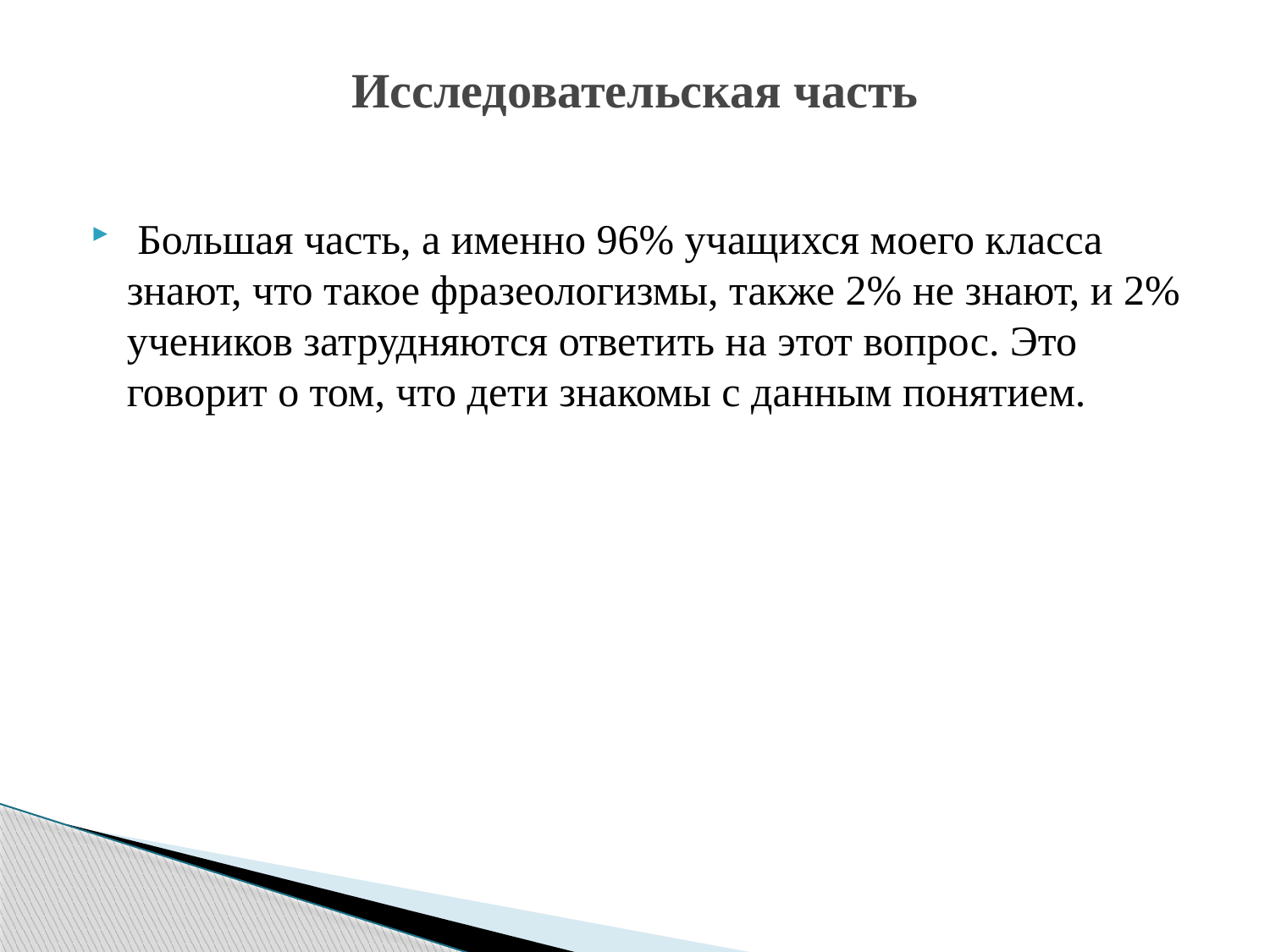

# Исследовательская часть
 Большая часть, а именно 96% учащихся моего класса знают, что такое фразеологизмы, также 2% не знают, и 2% учеников затрудняются ответить на этот вопрос. Это говорит о том, что дети знакомы с данным понятием.